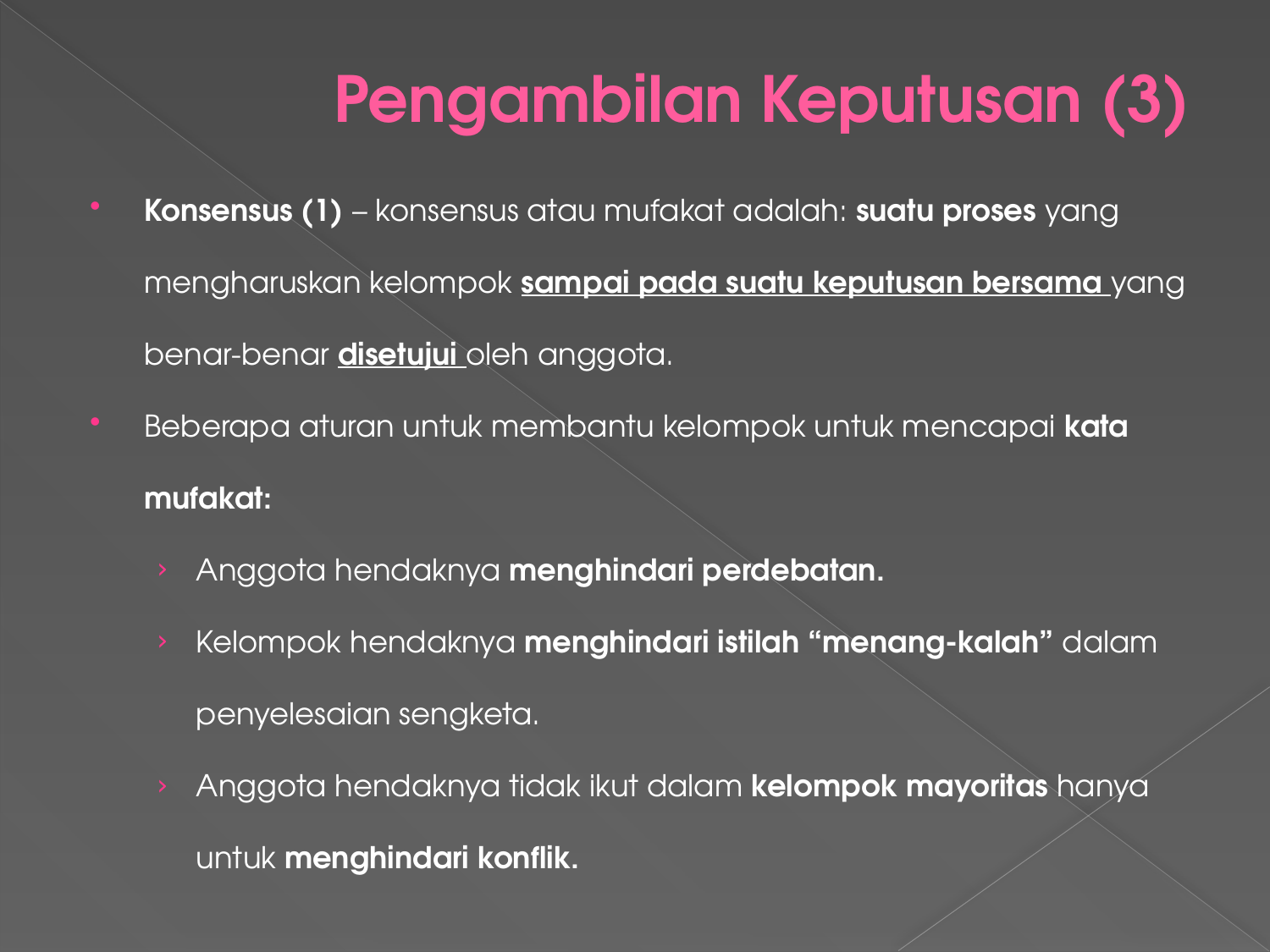

# Pengambilan Keputusan (3)
Konsensus (1) – konsensus atau mufakat adalah: suatu proses yang mengharuskan kelompok sampai pada suatu keputusan bersama yang benar-benar disetujui oleh anggota.
Beberapa aturan untuk membantu kelompok untuk mencapai kata mufakat:
Anggota hendaknya menghindari perdebatan.
Kelompok hendaknya menghindari istilah “menang-kalah” dalam penyelesaian sengketa.
Anggota hendaknya tidak ikut dalam kelompok mayoritas hanya untuk menghindari konflik.